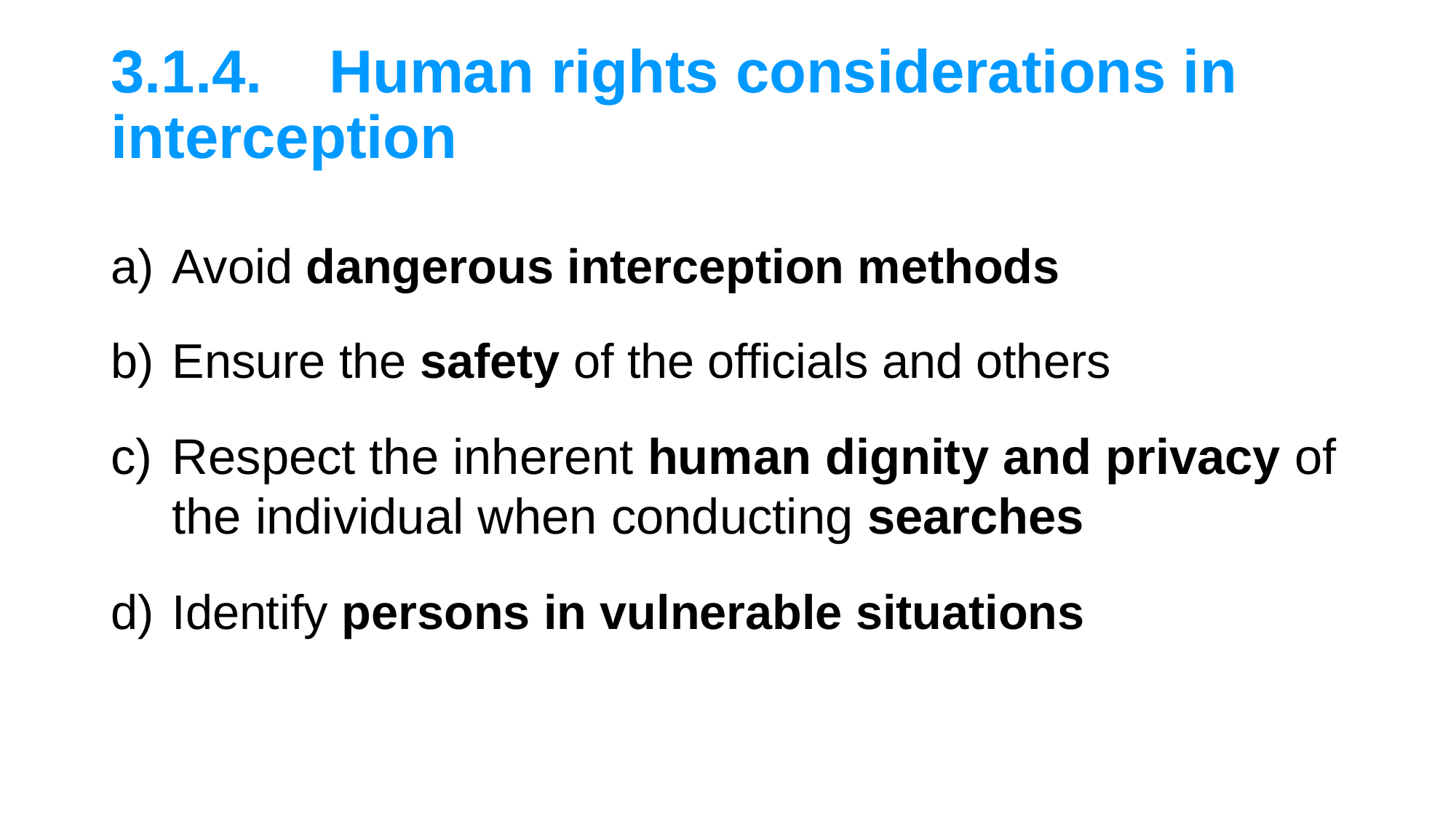

# 3.1.4. 	Human rights considerations in 	interception
Avoid dangerous interception methods
Ensure the safety of the officials and others
Respect the inherent human dignity and privacy of the individual when conducting searches
Identify persons in vulnerable situations